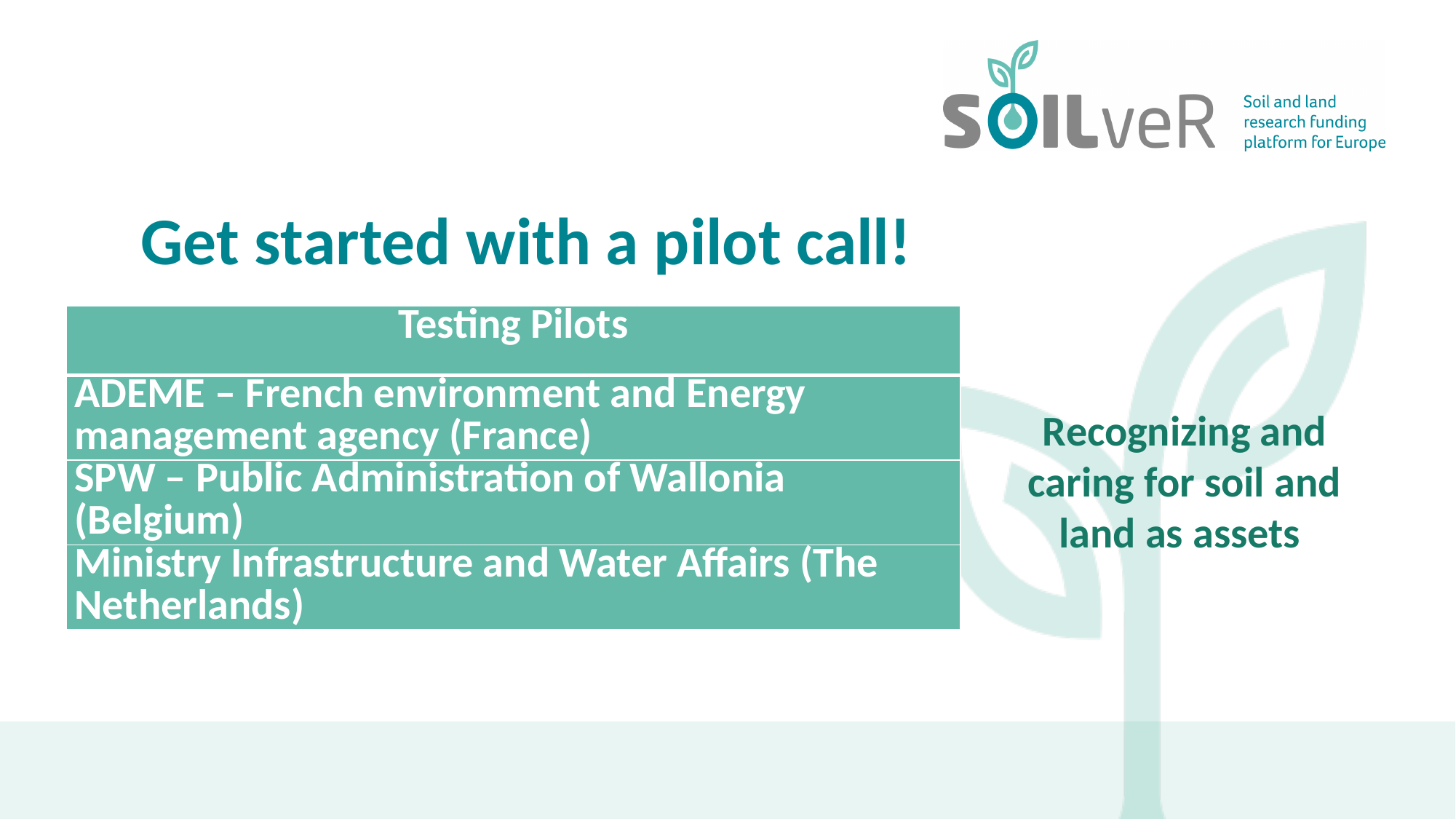

Get started with a pilot call!
| Testing Pilots |
| --- |
| ADEME – French environment and Energy management agency (France) |
| SPW – Public Administration of Wallonia (Belgium) |
| Ministry Infrastructure and Water Affairs (The Netherlands) |
Recognizing and caring for soil and land as assets